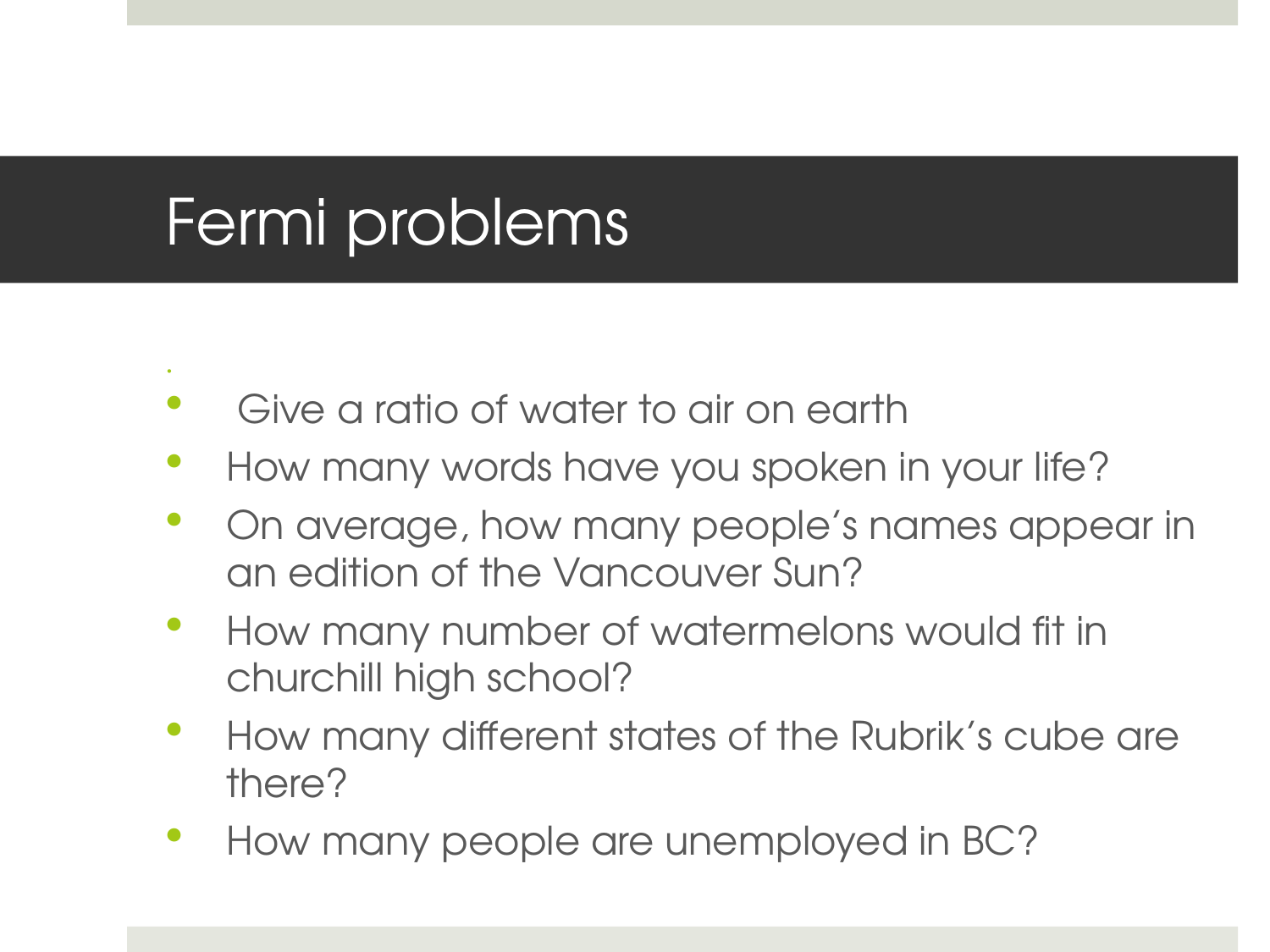

# Fermi problems

 Give a ratio of water to air on earth
How many words have you spoken in your life?
On average, how many people’s names appear in an edition of the Vancouver Sun?
How many number of watermelons would fit in churchill high school?
How many different states of the Rubrik’s cube are there?
How many people are unemployed in BC?